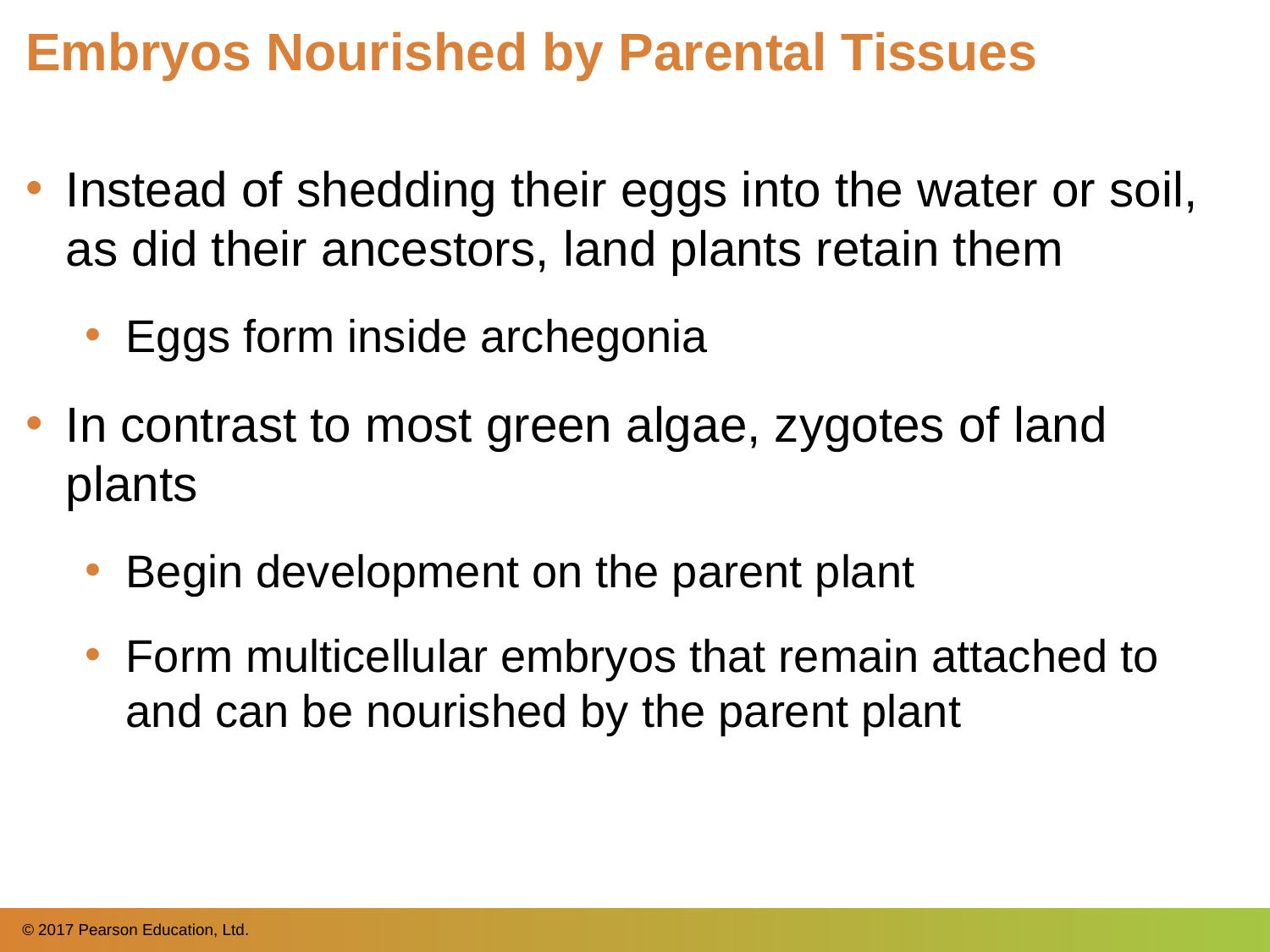

# Embryos Nourished by Parental Tissues
Instead of shedding their eggs into the water or soil, as did their ancestors, land plants retain them
Eggs form inside archegonia
In contrast to most green algae, zygotes of land plants
Begin development on the parent plant
Form multicellular embryos that remain attached to and can be nourished by the parent plant